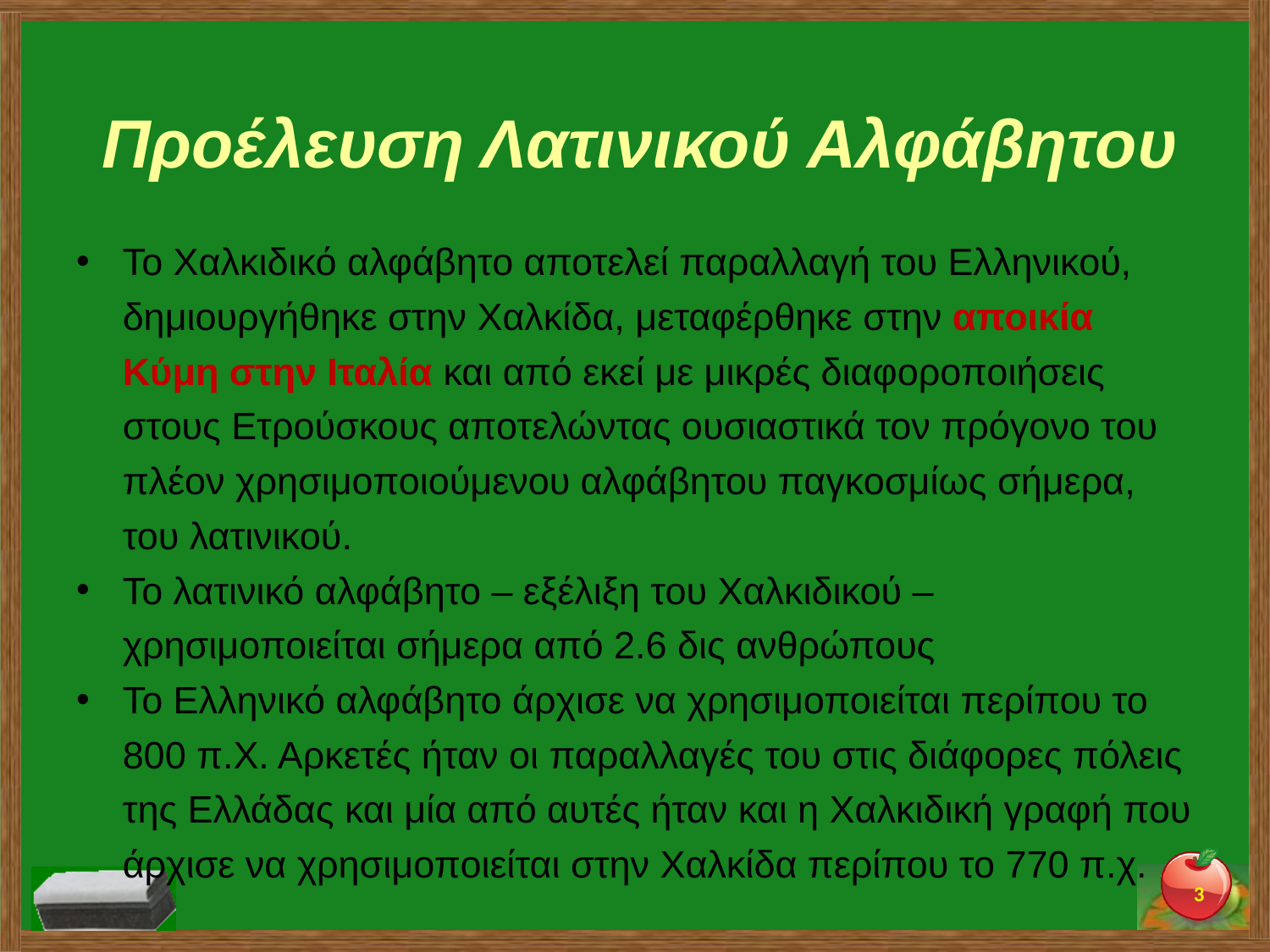

# Προέλευση Λατινικού Αλφάβητου
Το Χαλκιδικό αλφάβητο αποτελεί παραλλαγή του Ελληνικού, δημιουργήθηκε στην Χαλκίδα, μεταφέρθηκε στην αποικία Κύμη στην Ιταλία και από εκεί με μικρές διαφοροποιήσεις στους Ετρούσκους αποτελώντας ουσιαστικά τον πρόγονο του πλέον χρησιμοποιούμενου αλφάβητου παγκοσμίως σήμερα, του λατινικού.
Το λατινικό αλφάβητο – εξέλιξη του Χαλκιδικού – χρησιμοποιείται σήμερα από 2.6 δις ανθρώπους
Το Ελληνικό αλφάβητο άρχισε να χρησιμοποιείται περίπου το 800 π.Χ. Αρκετές ήταν οι παραλλαγές του στις διάφορες πόλεις της Ελλάδας και μία από αυτές ήταν και η Χαλκιδική γραφή που άρχισε να χρησιμοποιείται στην Χαλκίδα περίπου το 770 π.χ.

3